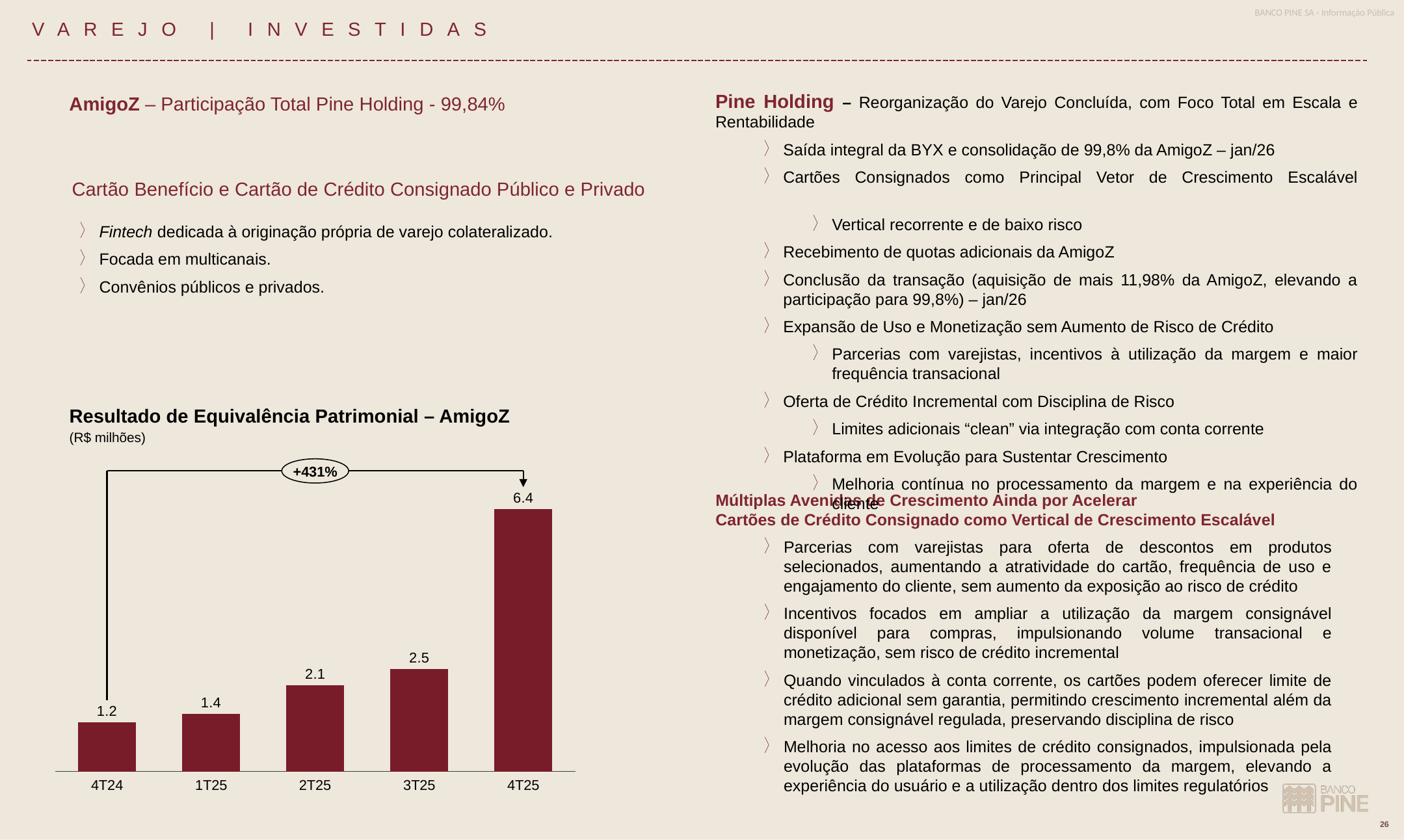

Varejo | Investidas
Pine Holding – Reorganização do Varejo Concluída, com Foco Total em Escala e Rentabilidade
Saída integral da BYX e consolidação de 99,8% da AmigoZ – jan/26
Cartões Consignados como Principal Vetor de Crescimento Escalável
Vertical recorrente e de baixo risco
Recebimento de quotas adicionais da AmigoZ
Conclusão da transação (aquisição de mais 11,98% da AmigoZ, elevando a participação para 99,8%) – jan/26
Expansão de Uso e Monetização sem Aumento de Risco de Crédito
Parcerias com varejistas, incentivos à utilização da margem e maior frequência transacional
Oferta de Crédito Incremental com Disciplina de Risco
Limites adicionais “clean” via integração com conta corrente
Plataforma em Evolução para Sustentar Crescimento
Melhoria contínua no processamento da margem e na experiência do cliente
AmigoZ – Participação Total Pine Holding - 99,84%
Cartão Benefício e Cartão de Crédito Consignado Público e Privado
Fintech dedicada à originação própria de varejo colateralizado.
Focada em multicanais.
Convênios públicos e privados.

### Chart

| Category |  |
|---|---|
Resultado de Equivalência Patrimonial – AmigoZ
(R$ milhões)

jun-24
set-24
dez-24
mar-25
jun-25
+431%

### Chart

| Category |  |
|---|---|
Múltiplas Avenidas de Crescimento Ainda por Acelerar
Cartões de Crédito Consignado como Vertical de Crescimento Escalável
Parcerias com varejistas para oferta de descontos em produtos selecionados, aumentando a atratividade do cartão, frequência de uso e engajamento do cliente, sem aumento da exposição ao risco de crédito
Incentivos focados em ampliar a utilização da margem consignável disponível para compras, impulsionando volume transacional e monetização, sem risco de crédito incremental
Quando vinculados à conta corrente, os cartões podem oferecer limite de crédito adicional sem garantia, permitindo crescimento incremental além da margem consignável regulada, preservando disciplina de risco
Melhoria no acesso aos limites de crédito consignados, impulsionada pela evolução das plataformas de processamento da margem, elevando a experiência do usuário e a utilização dentro dos limites regulatórios

4T24
1T25
2T25
3T25
4T25